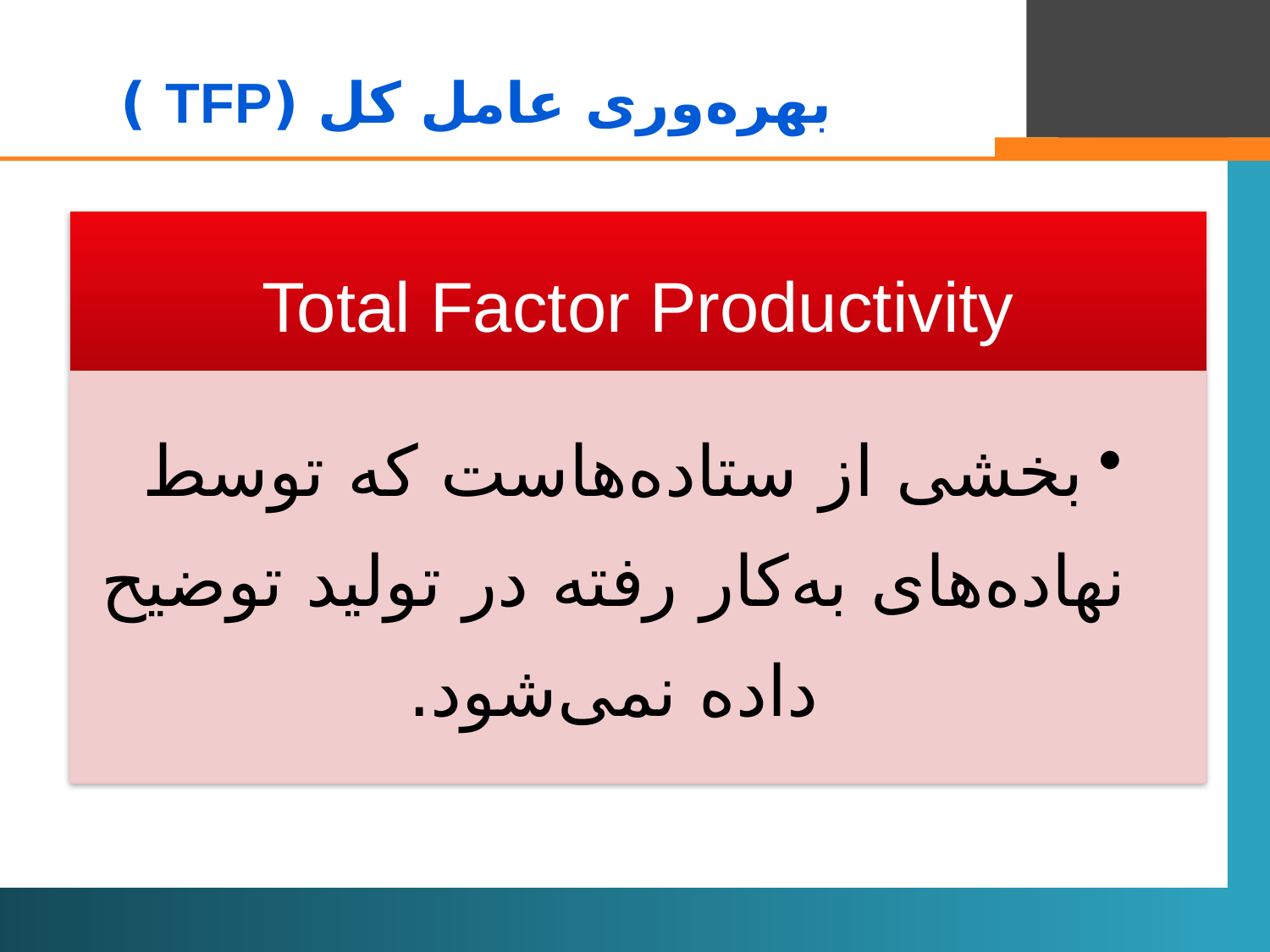

# بهره‌وری عامل کل (TFP )
Total Factor Productivity
بخشی از ستاده‌هاست که توسط نهاده‌های به‌کار رفته در تولید توضیح داده نمی‌شود.